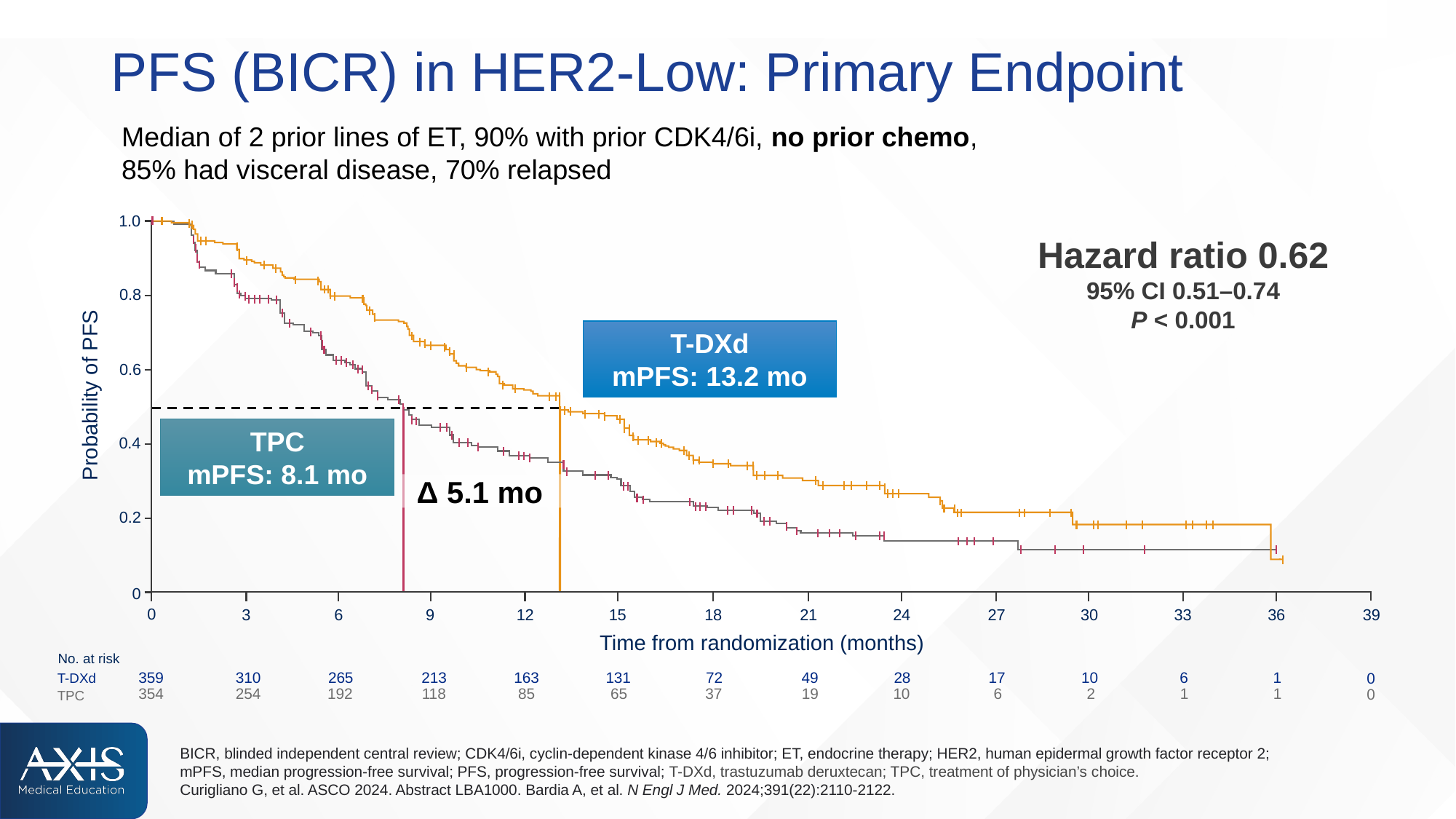

# PFS (BICR) in HER2-Low: Primary Endpoint
Median of 2 prior lines of ET, 90% with prior CDK4/6i, no prior chemo,
85% had visceral disease, 70% relapsed
1.0

0.8

0.6

0.4

0.2

0

Hazard ratio 0.62
95% CI 0.51–0.74
P < 0.001
T-DXd
mPFS: 13.2 mo
Probability of PFS
TPC
mPFS: 8.1 mo
Δ 5.1 mo

0
3
6
9
12
15
18
21
24
27
30
33
36
39
Time from randomization (months)
No. at risk
310
265
213
163
131
72
49
28
17
10
6
1
359
T-DXd
0
354
254
118
85
65
37
19
10
6
2
1
1
192
TPC
0
BICR, blinded independent central review; CDK4/6i, cyclin-dependent kinase 4/6 inhibitor; ET, endocrine therapy; HER2, human epidermal growth factor receptor 2; mPFS, median progression-free survival; PFS, progression-free survival; T-DXd, trastuzumab deruxtecan; TPC, treatment of physician’s choice.
Curigliano G, et al. ASCO 2024. Abstract LBA1000. Bardia A, et al. N Engl J Med. 2024;391(22):2110-2122.